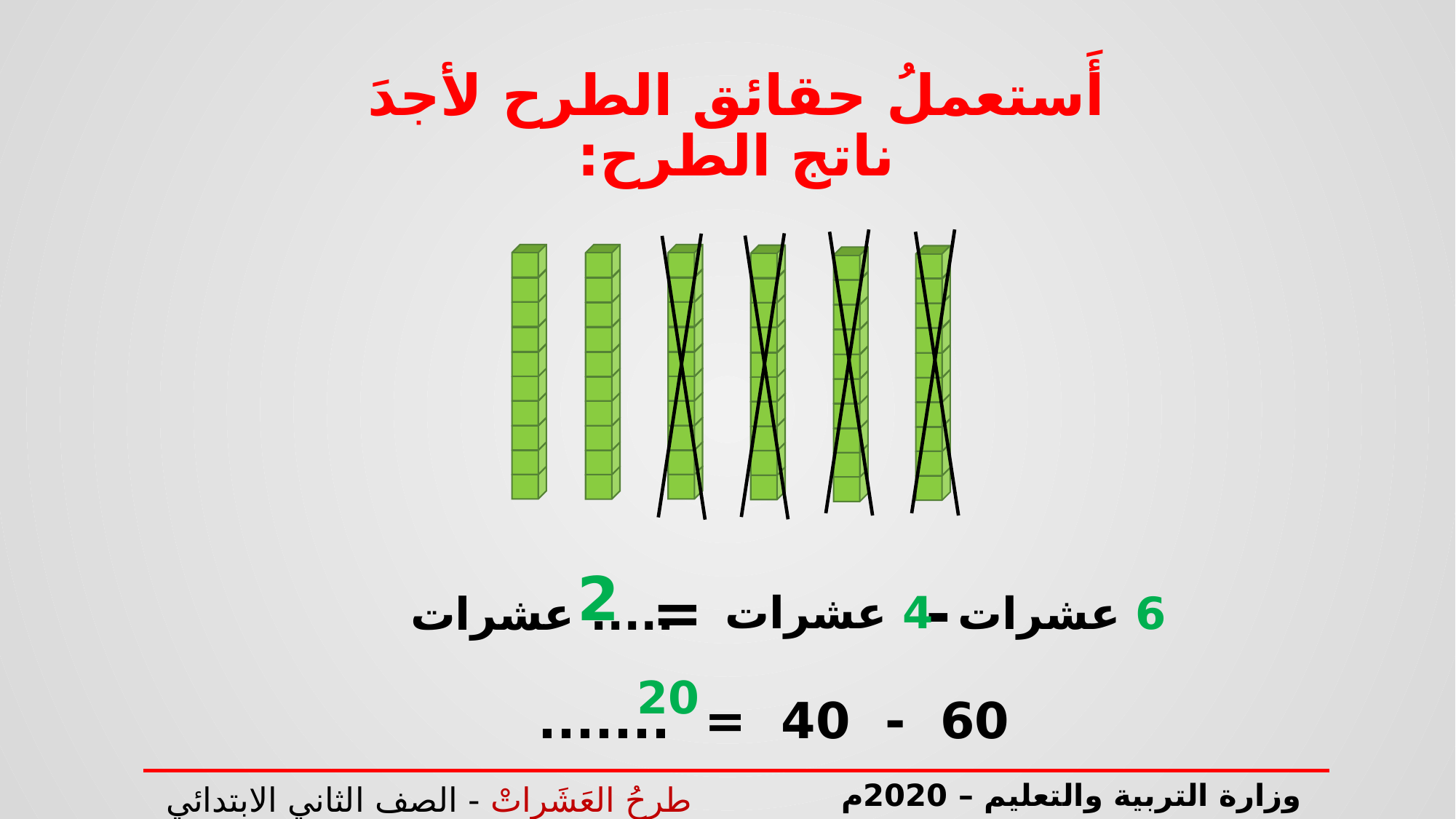

# أَستعملُ حقائق الطرح لأجدَ ناتج الطرح:

2
=
4 عشرات
6 عشرات
-
..... عشرات
20
60  -  40  =  .......
وزارة التربية والتعليم – 2020م
 طرحُ العَشَراتْ - الصف الثاني الابتدائي